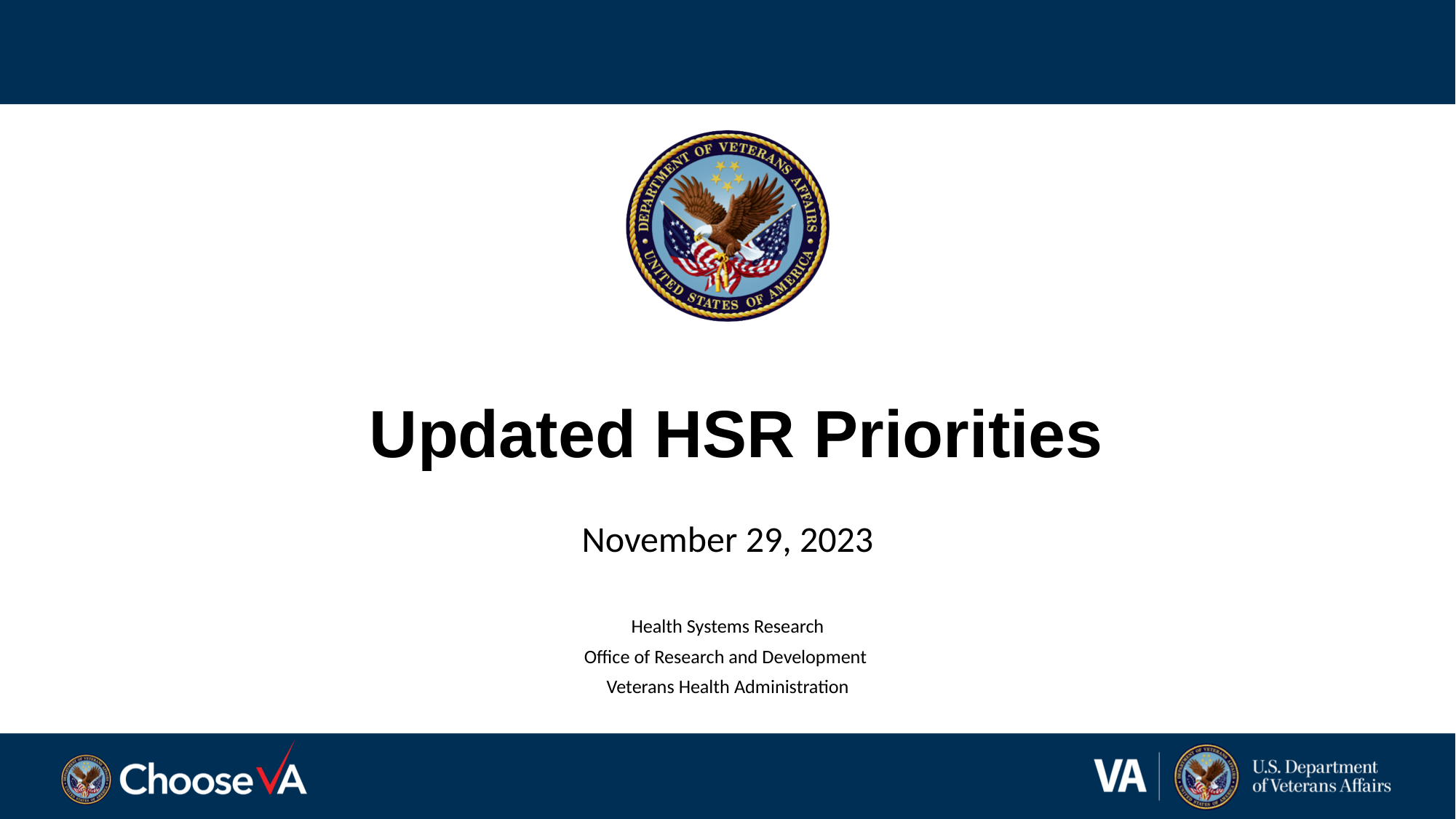

# Updated HSR Priorities
November 29, 2023
Health Systems Research
Office of Research and Development
Veterans Health Administration